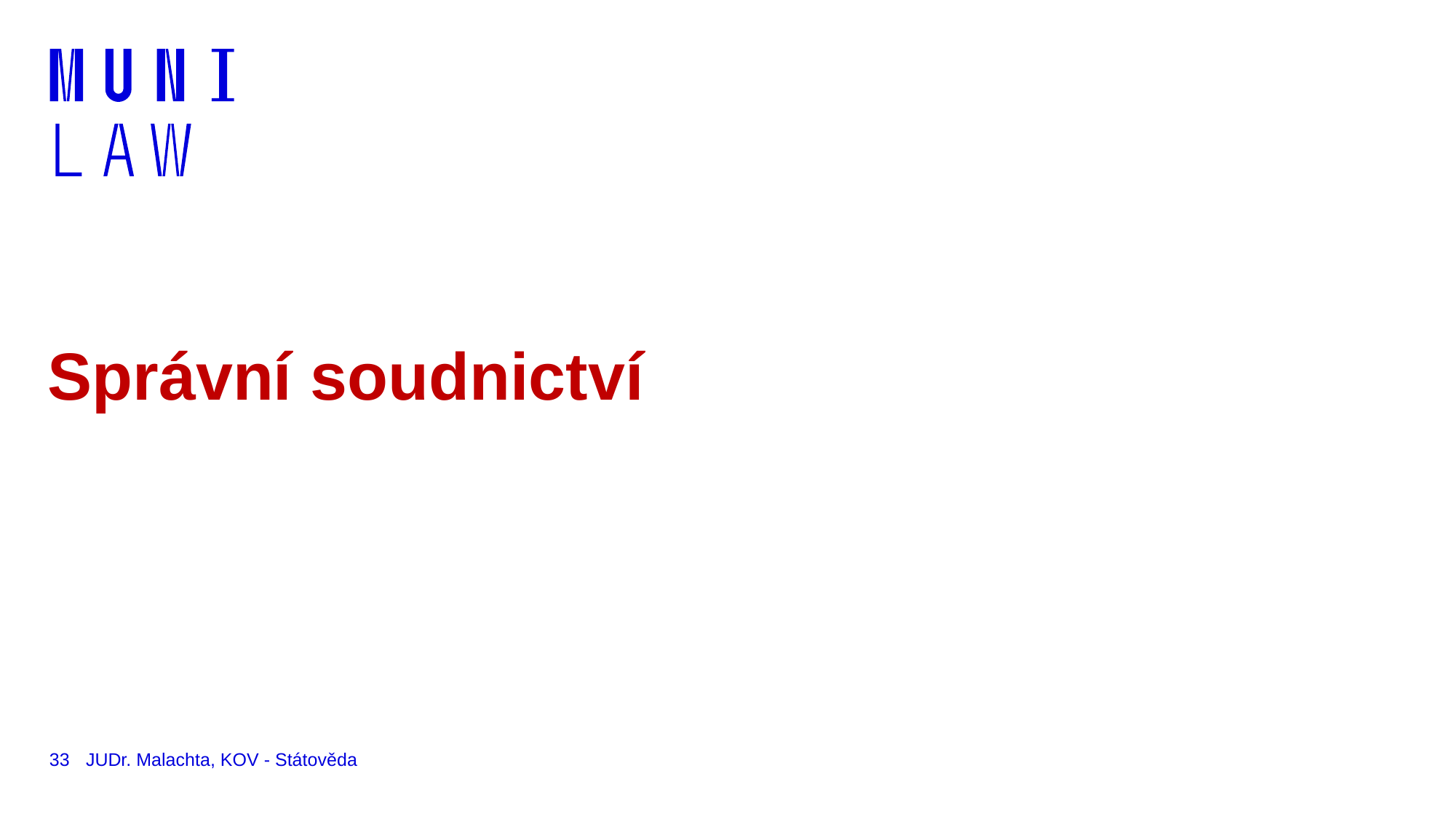

# Správní soudnictví
33
JUDr. Malachta, KOV - Státověda